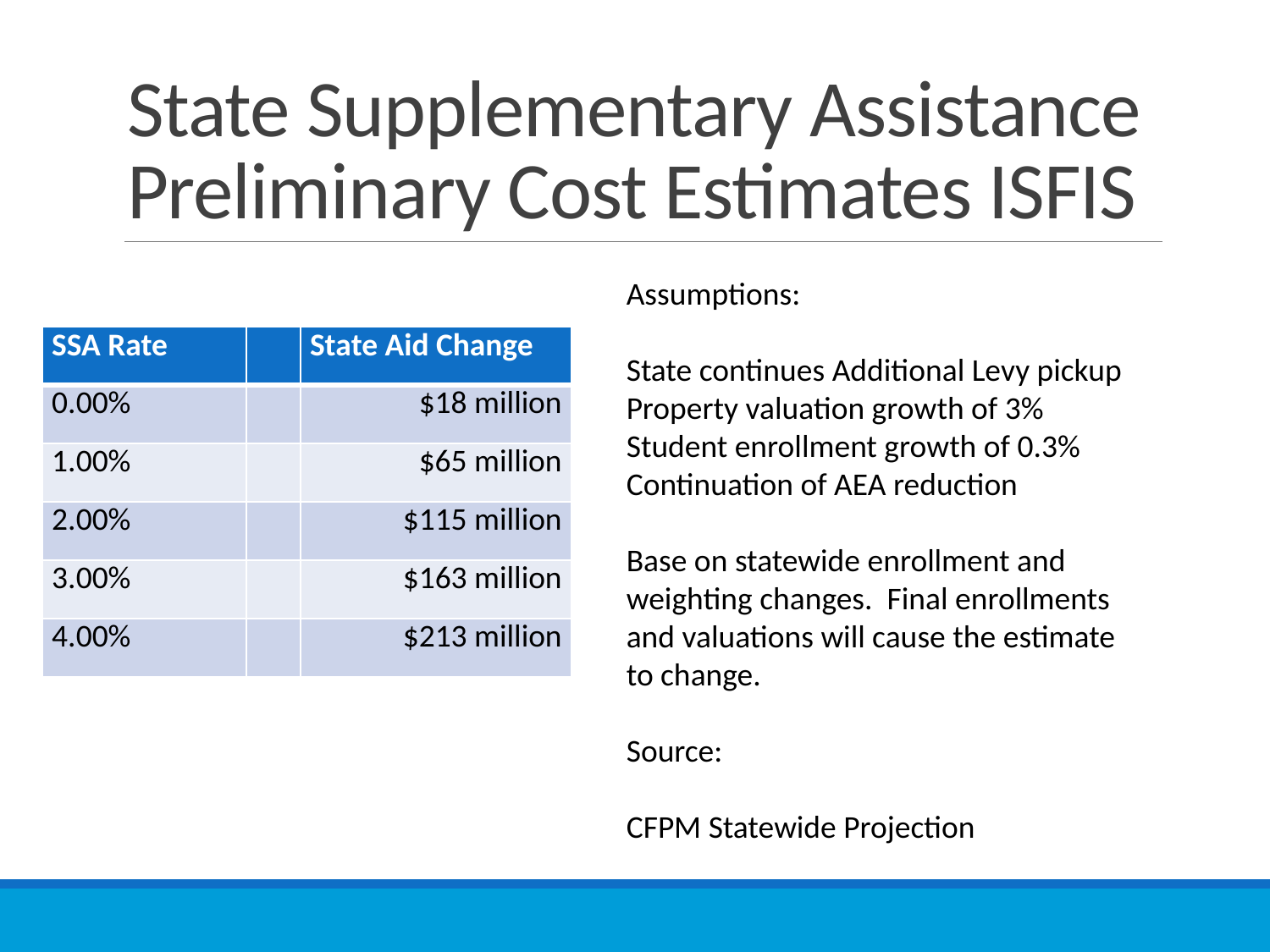

# State Supplementary Assistance Preliminary Cost Estimates ISFIS
Assumptions:

State continues Additional Levy pickup
Property valuation growth of 3%
Student enrollment growth of 0.3%
Continuation of AEA reduction

Base on statewide enrollment and weighting changes.  Final enrollments and valuations will cause the estimate to change.

Source:

CFPM Statewide Projection
| SSA Rate |  | State Aid Change |
| --- | --- | --- |
| 0.00% |  | $18 million |
| 1.00% |  | $65 million |
| 2.00% |  | $115 million |
| 3.00% |  | $163 million |
| 4.00% |  | $213 million |